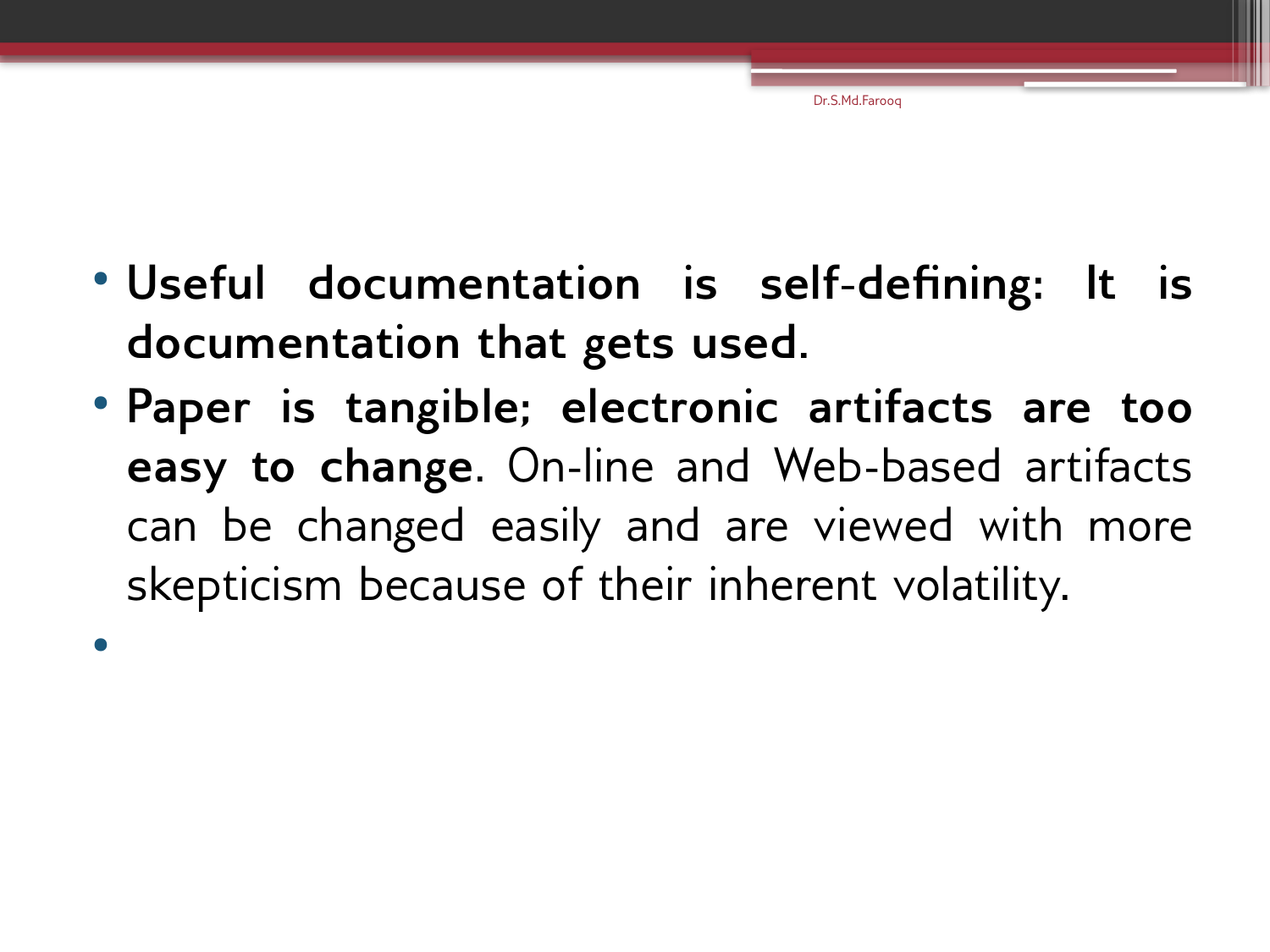

Dr.S.Md.Farooq
Useful documentation is self-defining: It is documentation that gets used.
Paper is tangible; electronic artifacts are too easy to change. On-line and Web-based artifacts can be changed easily and are viewed with more skepticism because of their inherent volatility.